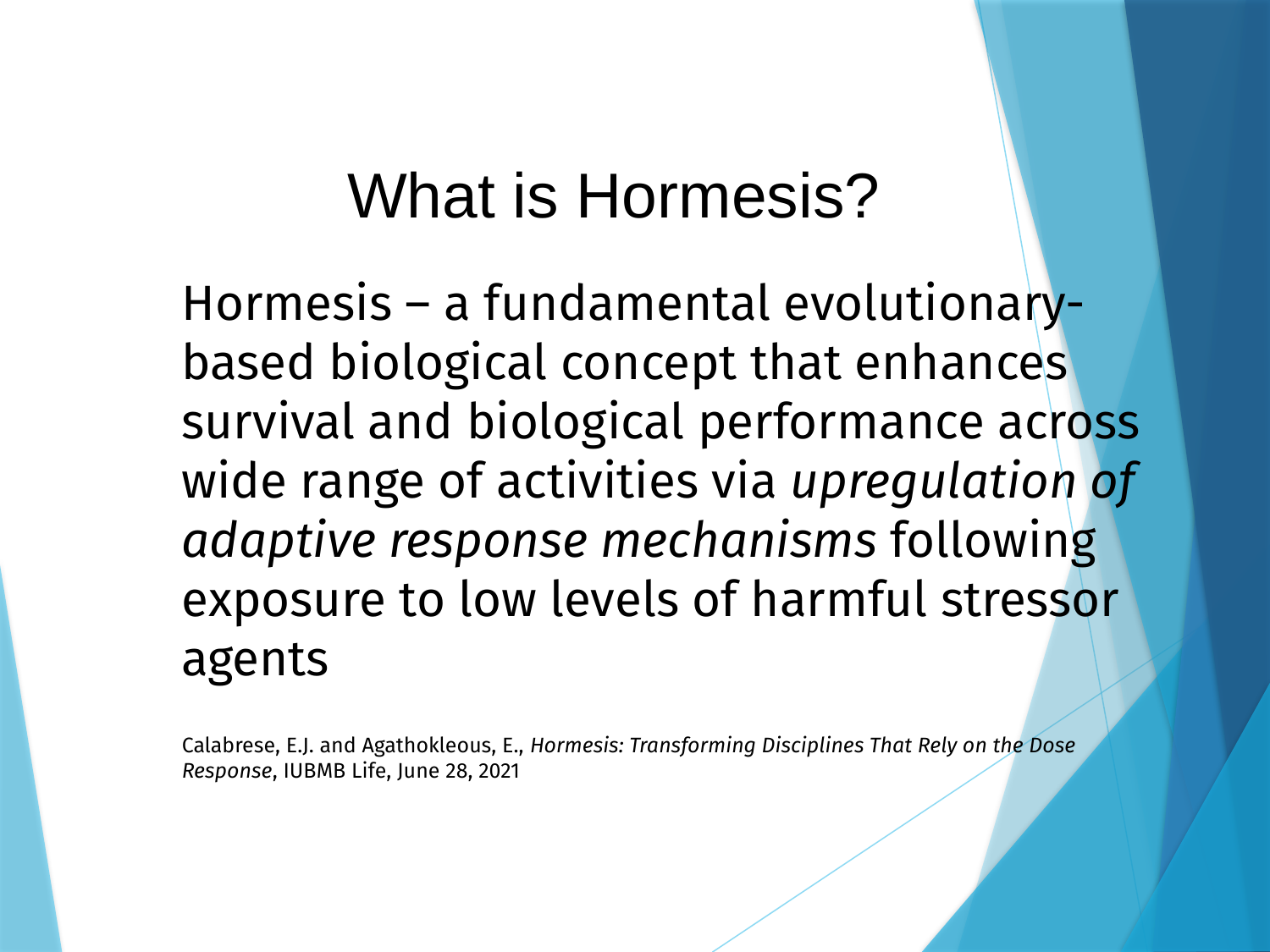

What is Hormesis?
Hormesis – a fundamental evolutionary-based biological concept that enhances survival and biological performance across wide range of activities via upregulation of adaptive response mechanisms following exposure to low levels of harmful stressor agents

Calabrese, E.J. and Agathokleous, E., Hormesis: Transforming Disciplines That Rely on the Dose Response, IUBMB Life, June 28, 2021